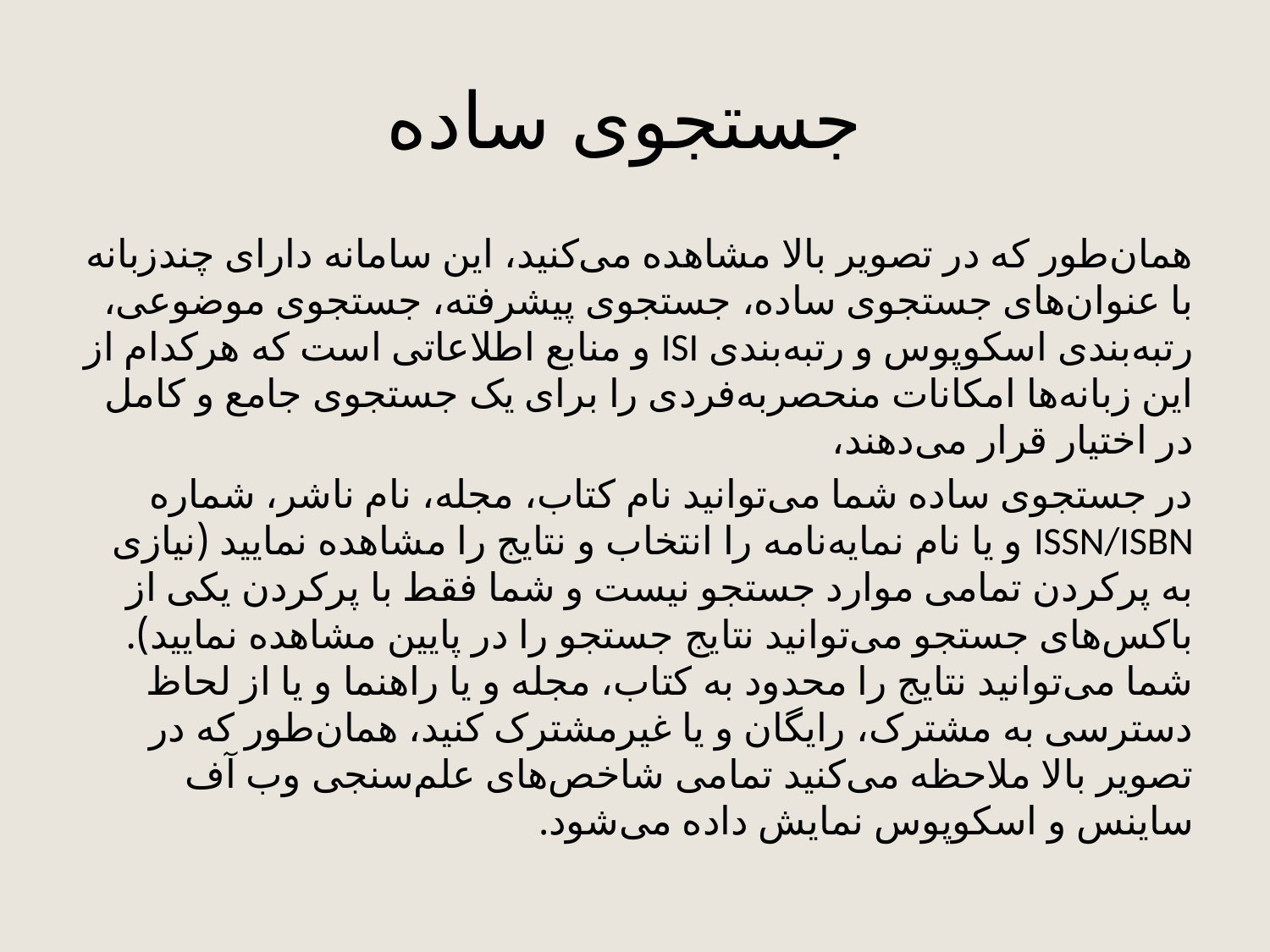

# جستجوی ساده
همان‌طور که در تصویر بالا مشاهده می‌کنید، این سامانه دارای چندزبانه با عنوان‌های جستجوی ساده، جستجوی پیشرفته، جستجوی موضوعی، رتبه‌بندی اسکوپوس و رتبه‌بندی ISI و منابع اطلاعاتی است که هرکدام از این زبانه‌ها امکانات منحصربه‌فردی را برای یک جستجوی جامع و کامل در اختیار قرار می‌دهند،
در جستجوی ساده شما می‌توانید نام کتاب، مجله، نام ناشر، شماره ISSN/ISBN و یا نام نمایه‌نامه را انتخاب و نتایج را مشاهده نمایید (نیازی به پرکردن تمامی موارد جستجو نیست و شما فقط با پرکردن یکی از باکس‌های جستجو می‌توانید نتایج جستجو را در پایین مشاهده نمایید). شما می‌توانید نتایج را محدود به کتاب، مجله و یا راهنما و یا از لحاظ دسترسی به مشترک، رایگان و یا غیرمشترک کنید، همان‌طور که در تصویر بالا ملاحظه می‌کنید تمامی شاخص‌های علم‌سنجی وب آف ساینس و اسکوپوس نمایش داده می‌شود.